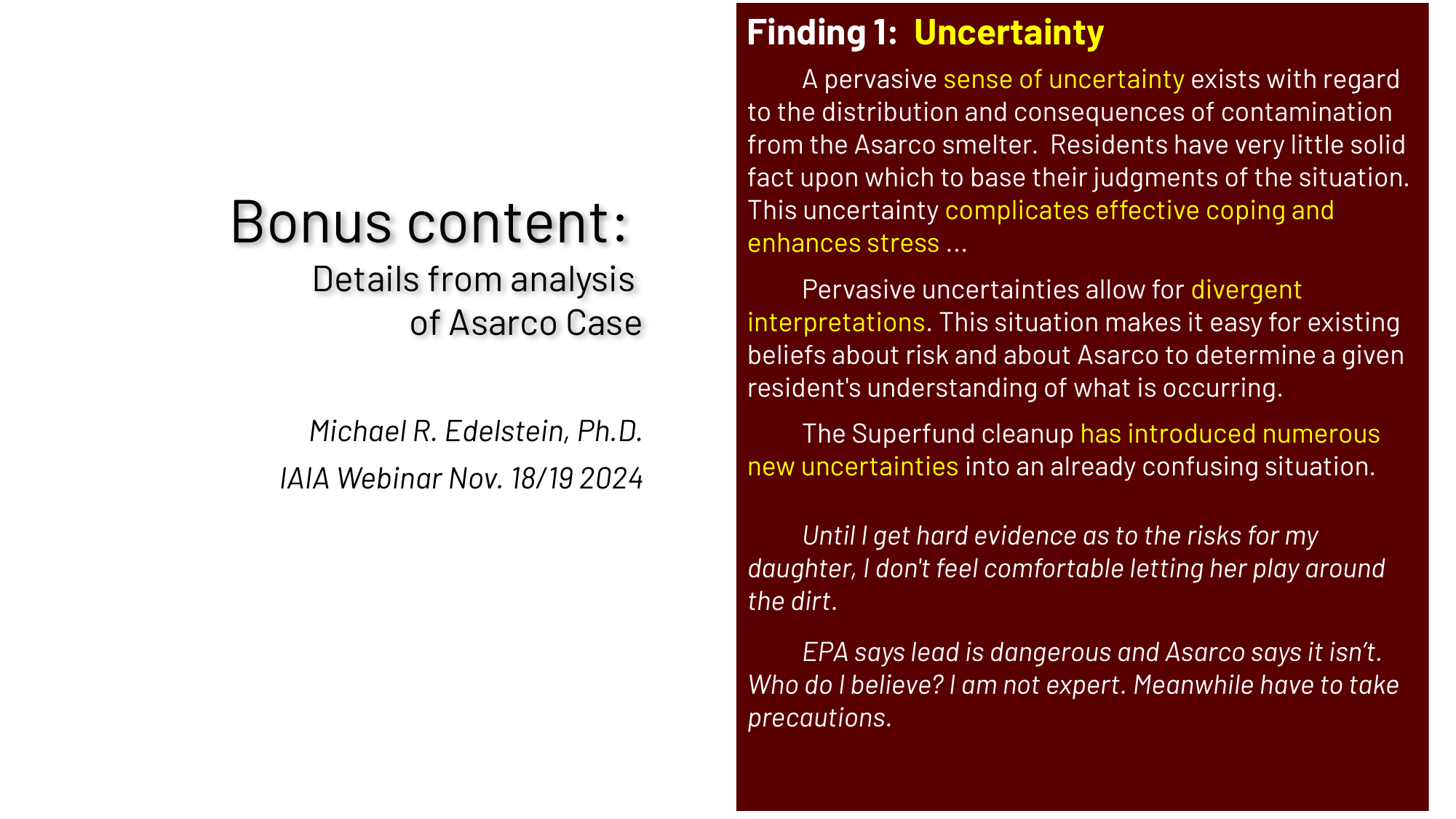

Finding 1:  Uncertainty
A pervasive sense of uncertainty exists with regard to the distribution and consequences of contamination from the Asarco smelter.  Residents have very little solid fact upon which to base their judgments of the situation.  This uncertainty complicates effective coping and enhances stress ...
Pervasive uncertainties allow for divergent interpretations. This situation makes it easy for existing beliefs about risk and about Asarco to determine a given resident's understanding of what is occurring.
The Superfund cleanup has introduced numerous new uncertainties into an already confusing situation.

Until I get hard evidence as to the risks for my daughter, I don't feel comfortable letting her play around the dirt.

EPA says lead is dangerous and Asarco says it isn’t.  Who do I believe? I am not expert. Meanwhile have to take precautions.

Bonus content:
Details from analysis
of Asarco Case
Michael R. Edelstein, Ph.D.
IAIA Webinar Nov. 18/19 2024